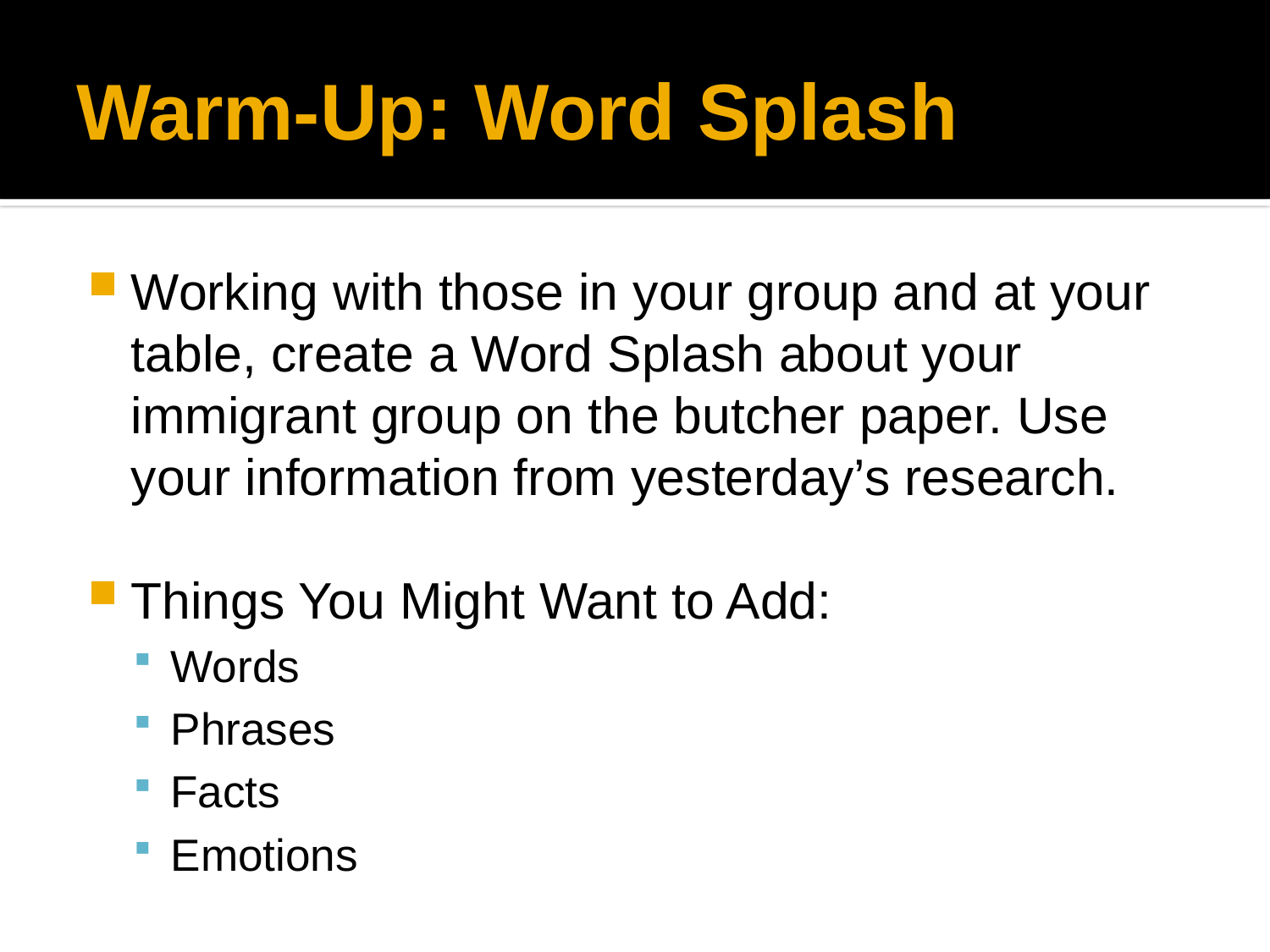

# Warm-Up: Word Splash
Working with those in your group and at your table, create a Word Splash about your immigrant group on the butcher paper. Use your information from yesterday’s research.

Things You Might Want to Add:
Words
Phrases
Facts
Emotions